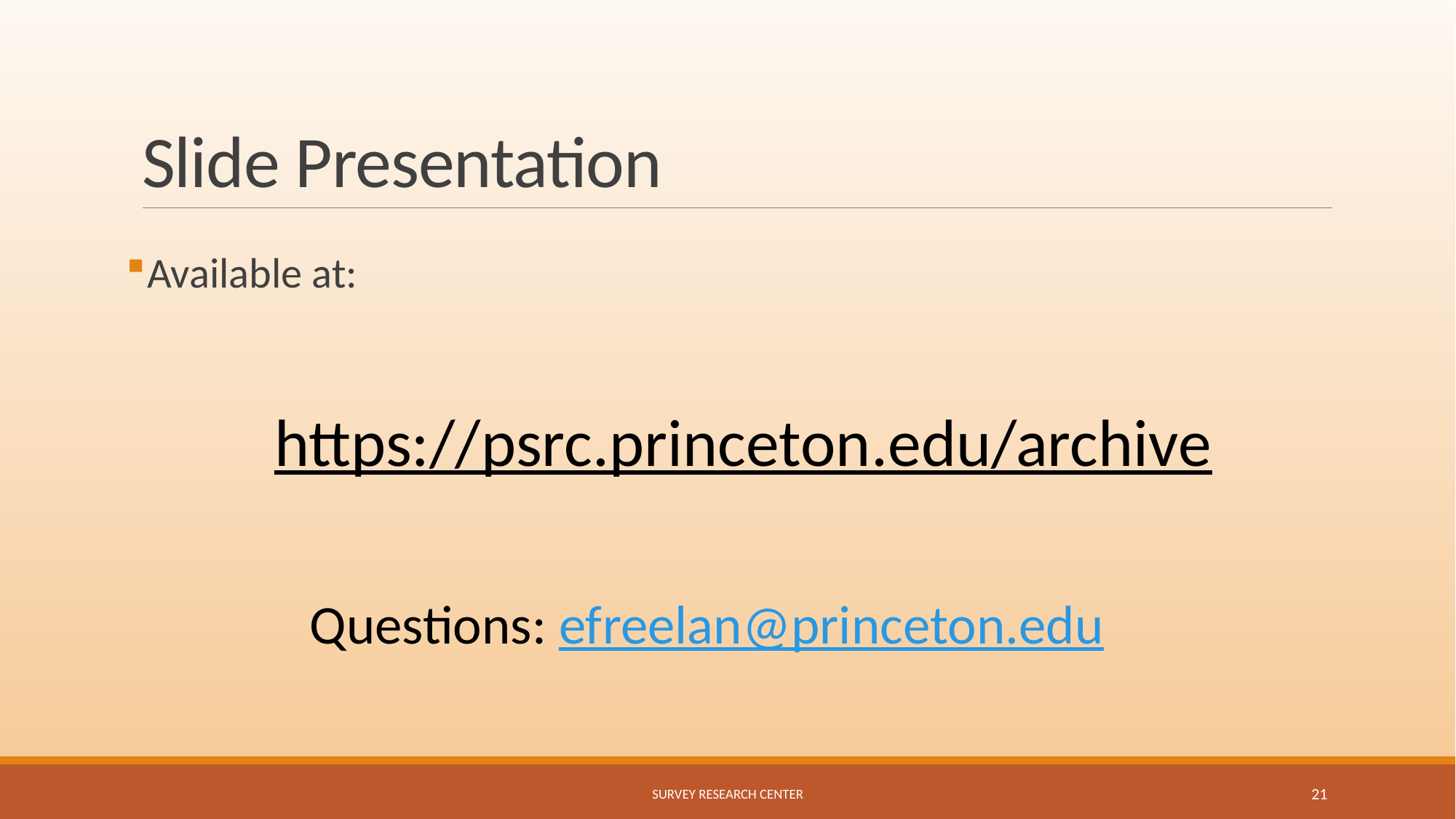

# Slide Presentation
Available at:
https://psrc.princeton.edu/archive
Questions: efreelan@princeton.edu
Survey Research Center
21